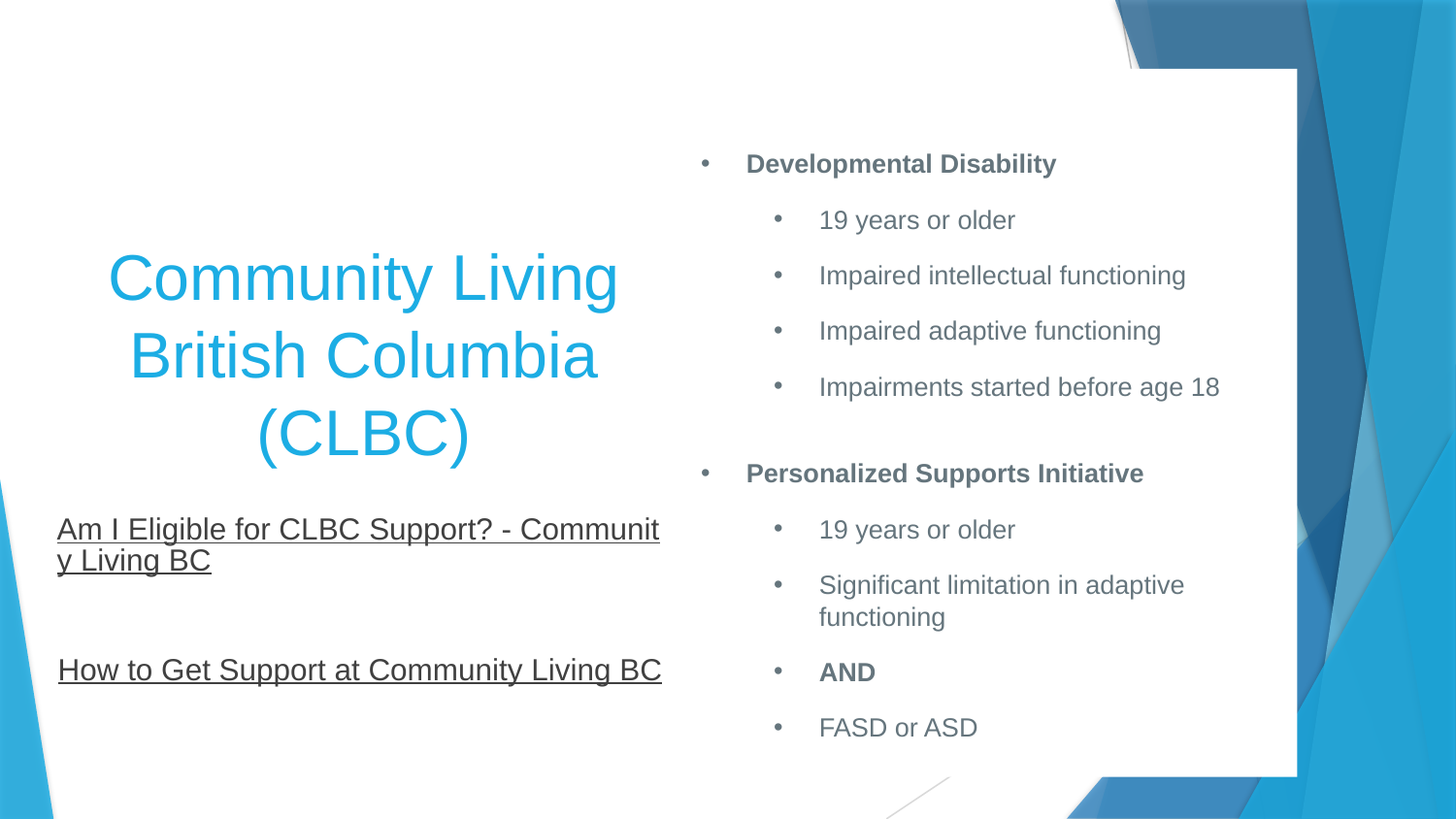

Developmental Disability
19 years or older
Impaired intellectual functioning
Impaired adaptive functioning
Impairments started before age 18

Personalized Supports Initiative
19 years or older
Significant limitation in adaptive functioning
AND
FASD or ASD

# Community Living British Columbia (CLBC)
Am I Eligible for CLBC Support? - Community Living BC

How to Get Support at Community Living BC